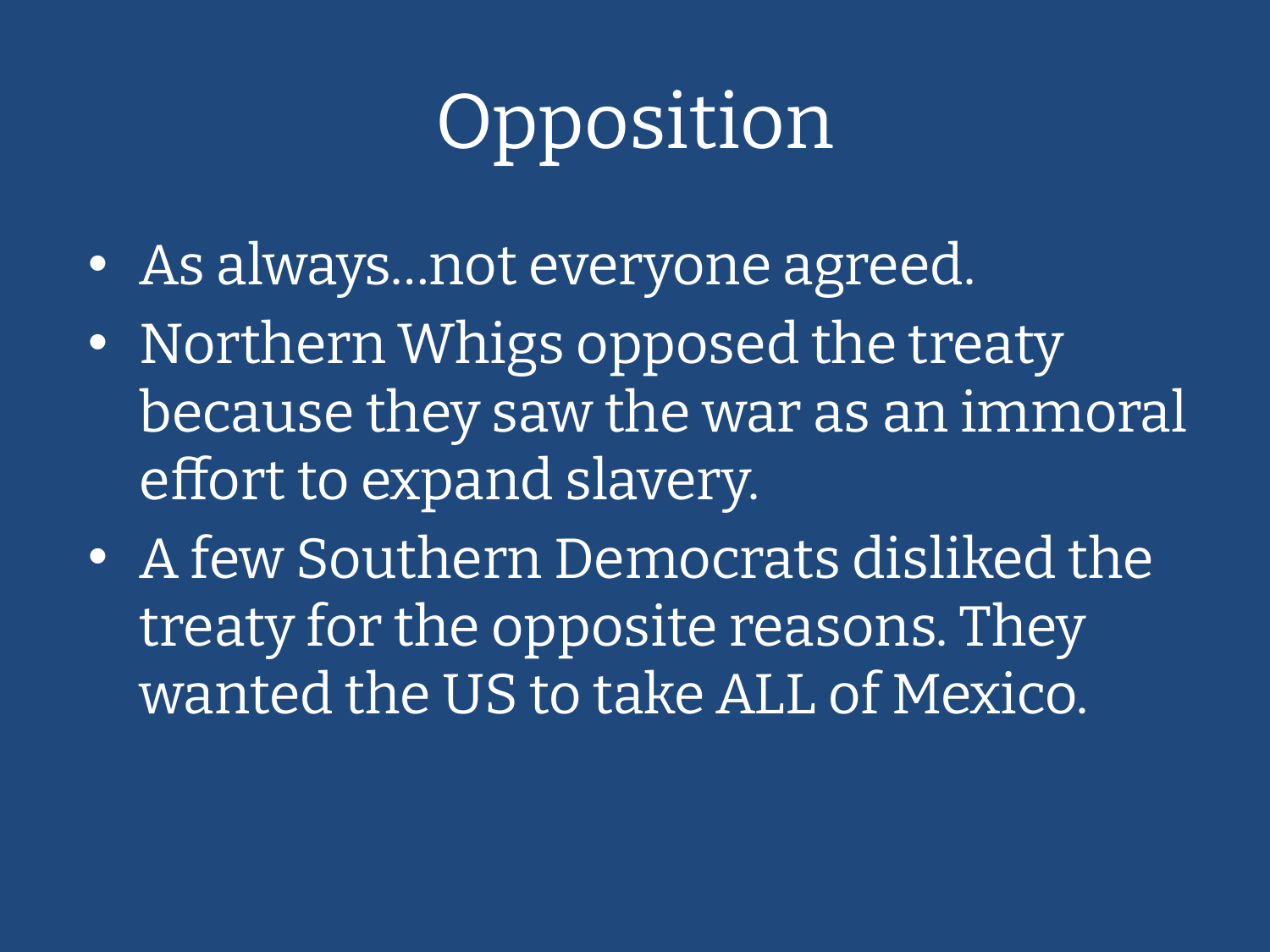

# Opposition
As always…not everyone agreed.
Northern Whigs opposed the treaty because they saw the war as an immoral effort to expand slavery.
A few Southern Democrats disliked the treaty for the opposite reasons. They wanted the US to take ALL of Mexico.